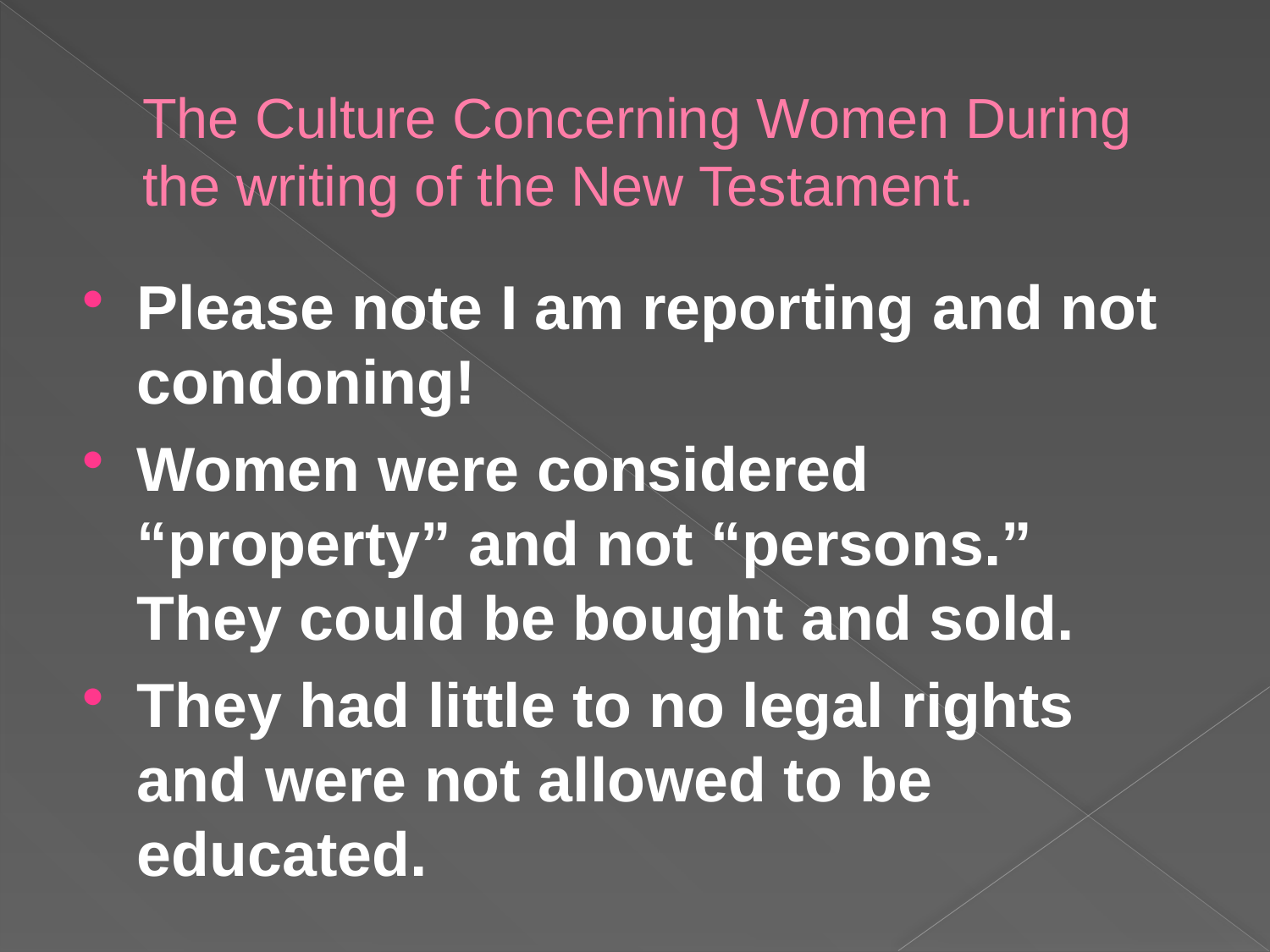

# The Culture Concerning Women During the writing of the New Testament.
Please note I am reporting and not condoning!
Women were considered “property” and not “persons.”  They could be bought and sold.
They had little to no legal rights and were not allowed to be educated.